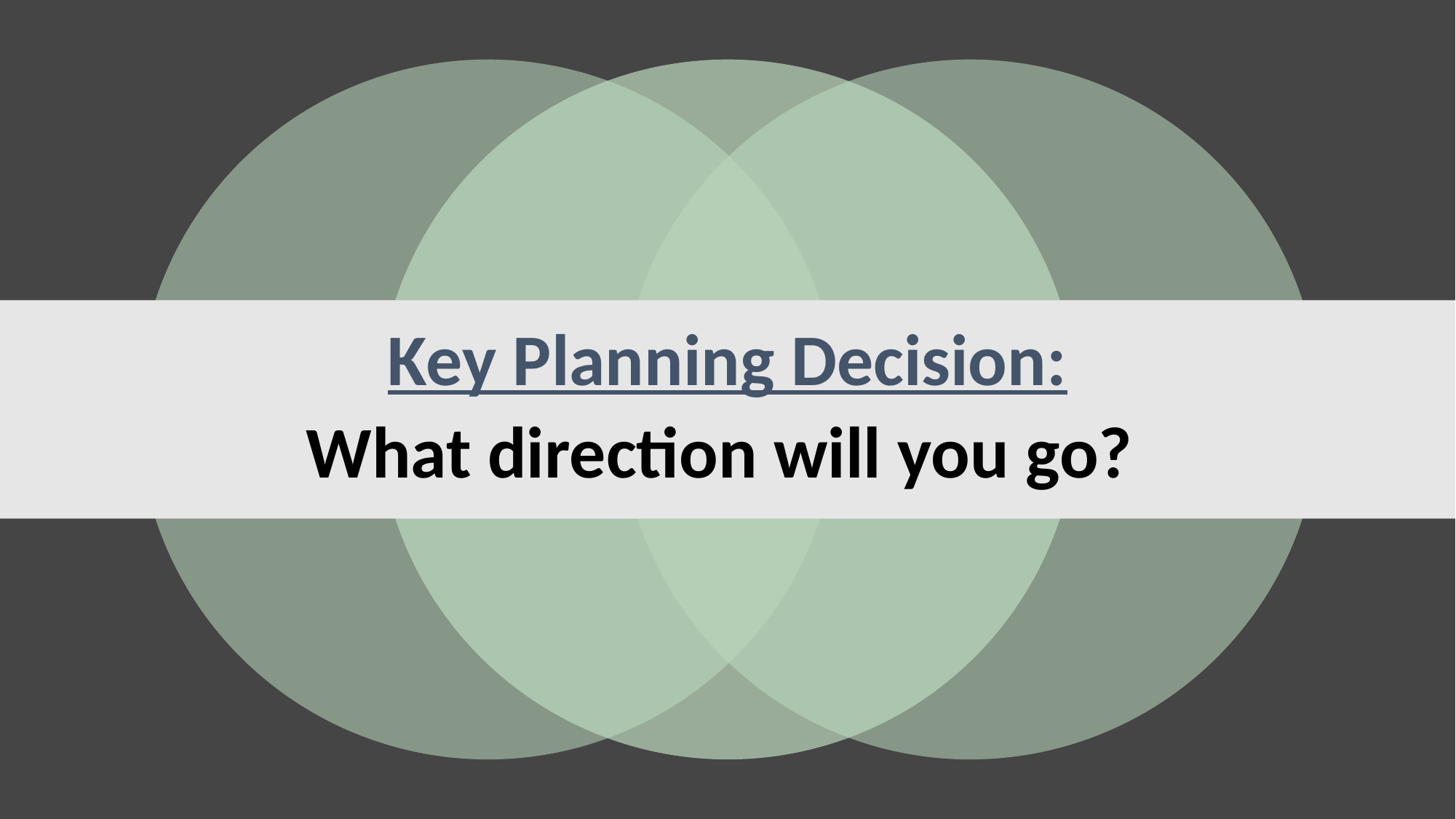

# Key Planning Decision:

What direction will you go?